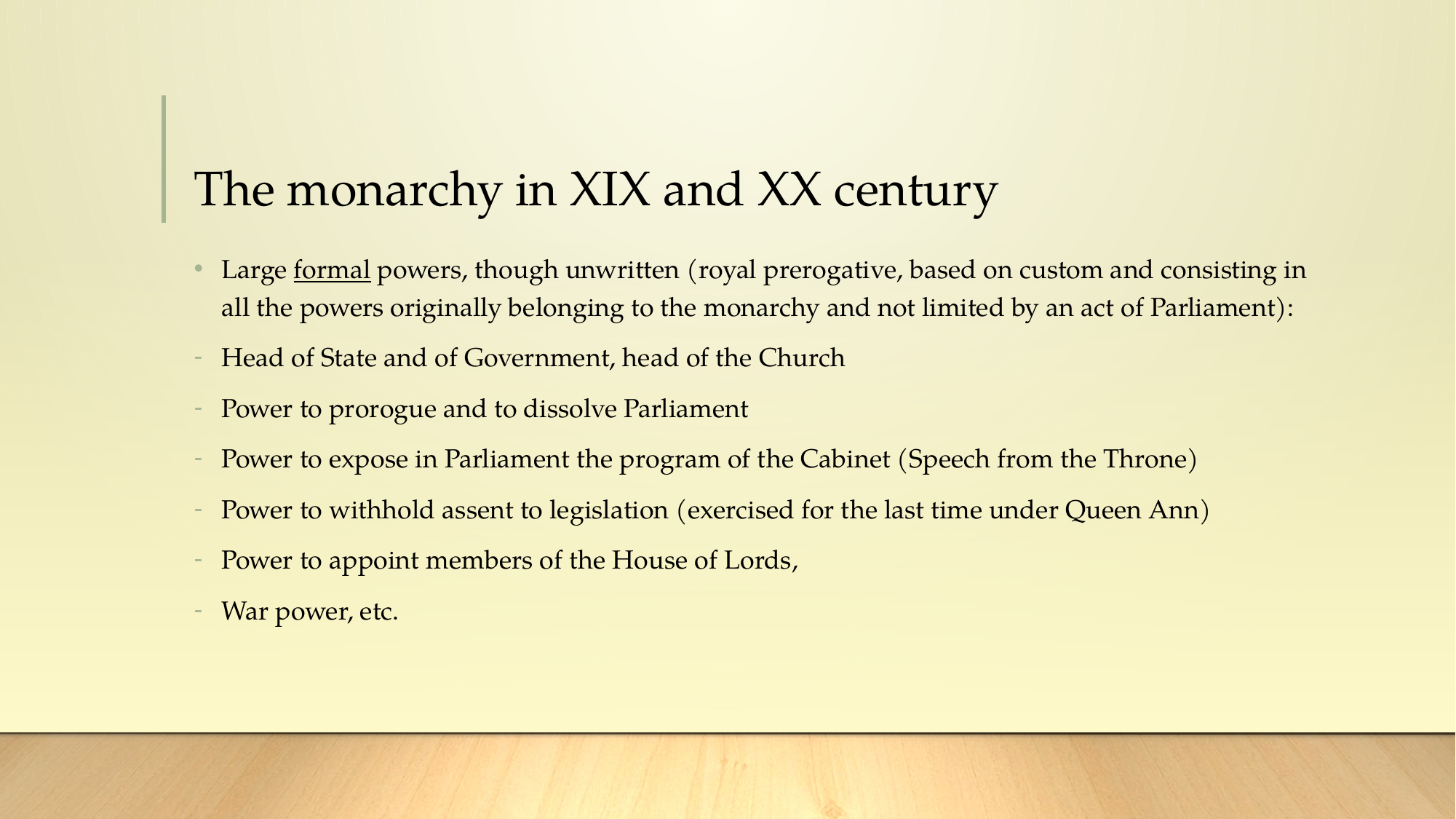

# The monarchy in XIX and XX century
Large formal powers, though unwritten (royal prerogative, based on custom and consisting in all the powers originally belonging to the monarchy and not limited by an act of Parliament):
Head of State and of Government, head of the Church
Power to prorogue and to dissolve Parliament
Power to expose in Parliament the program of the Cabinet (Speech from the Throne)
Power to withhold assent to legislation (exercised for the last time under Queen Ann)
Power to appoint members of the House of Lords,
War power, etc.